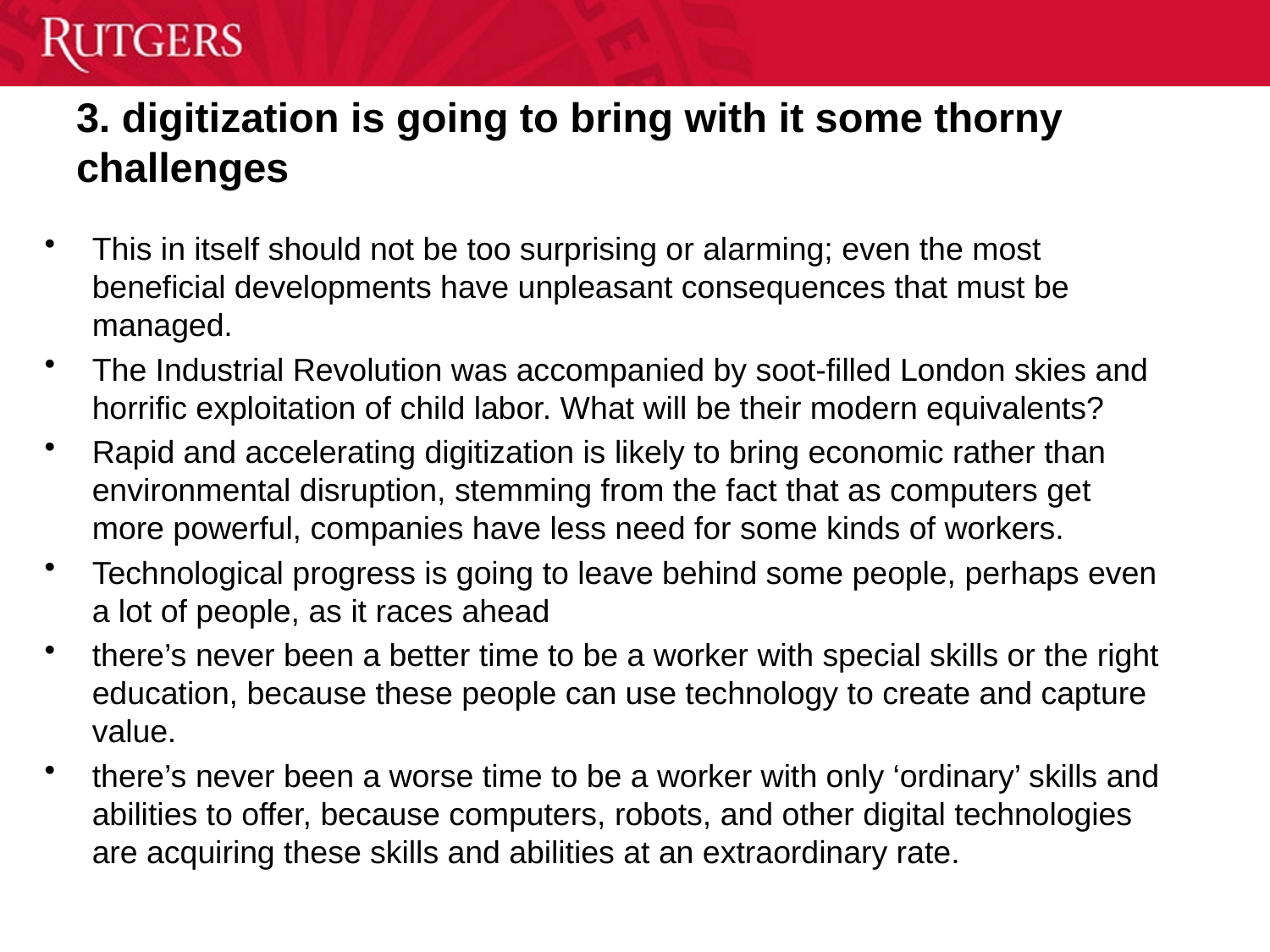

# 3. digitization is going to bring with it some thorny challenges
This in itself should not be too surprising or alarming; even the most beneficial developments have unpleasant consequences that must be managed.
The Industrial Revolution was accompanied by soot-filled London skies and horrific exploitation of child labor. What will be their modern equivalents?
Rapid and accelerating digitization is likely to bring economic rather than environmental disruption, stemming from the fact that as computers get more powerful, companies have less need for some kinds of workers.
Technological progress is going to leave behind some people, perhaps even a lot of people, as it races ahead
there’s never been a better time to be a worker with special skills or the right education, because these people can use technology to create and capture value.
there’s never been a worse time to be a worker with only ‘ordinary’ skills and abilities to offer, because computers, robots, and other digital technologies are acquiring these skills and abilities at an extraordinary rate.